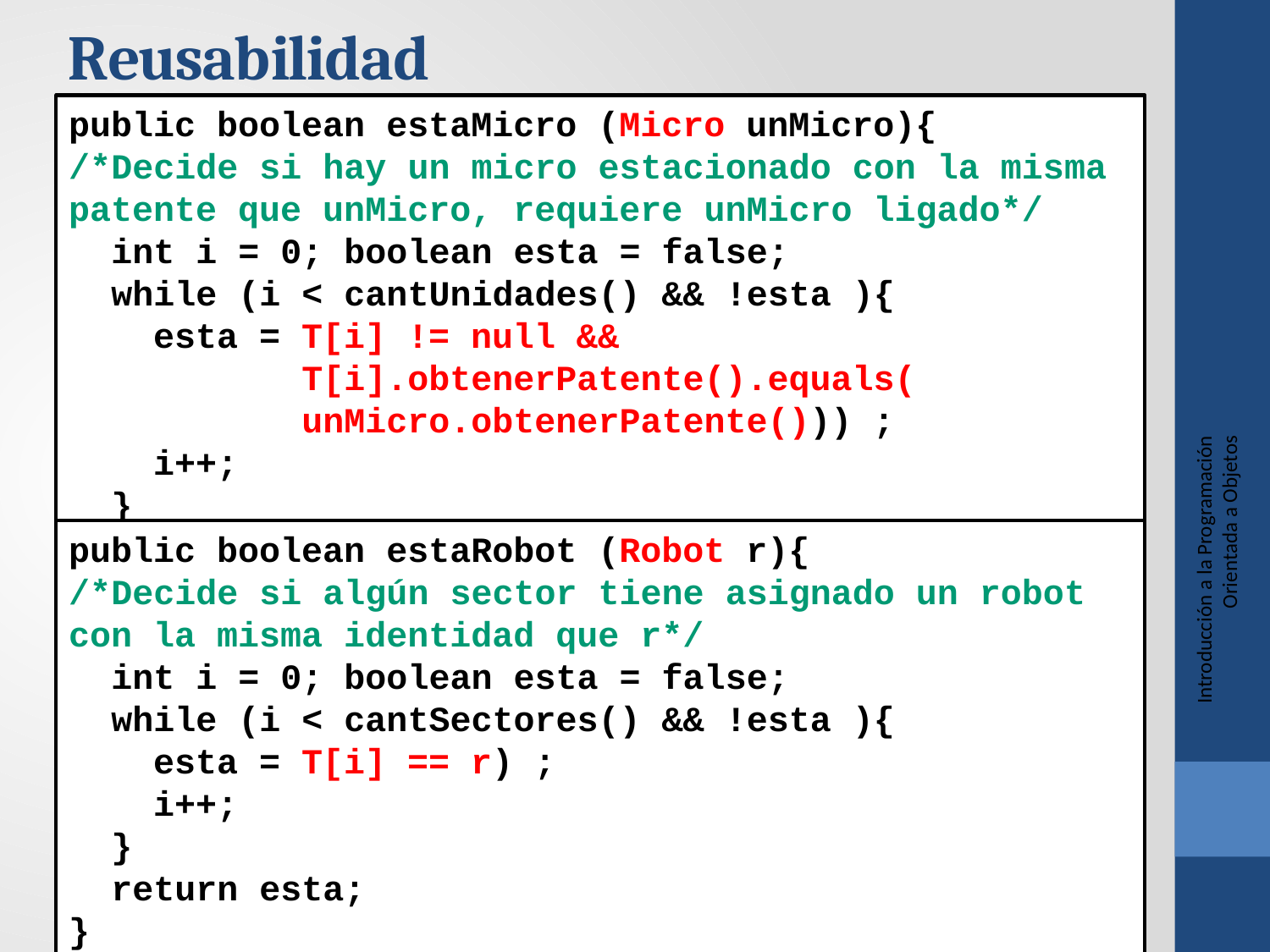

Reusabilidad
public boolean estaMicro (Micro unMicro){
/*Decide si hay un micro estacionado con la misma patente que unMicro, requiere unMicro ligado*/
  int i = 0; boolean esta = false;
  while (i < cantUnidades() && !esta ){
    esta = T[i] != null &&
           T[i].obtenerPatente().equals(
           unMicro.obtenerPatente())) ;
    i++;
  }
  return esta;
}
public boolean estaRobot (Robot r){
/*Decide si algún sector tiene asignado un robot con la misma identidad que r*/
  int i = 0; boolean esta = false;
  while (i < cantSectores() && !esta ){
    esta = T[i] == r) ;
    i++;
  }
  return esta;
}
Introducción a la Programación Orientada a Objetos